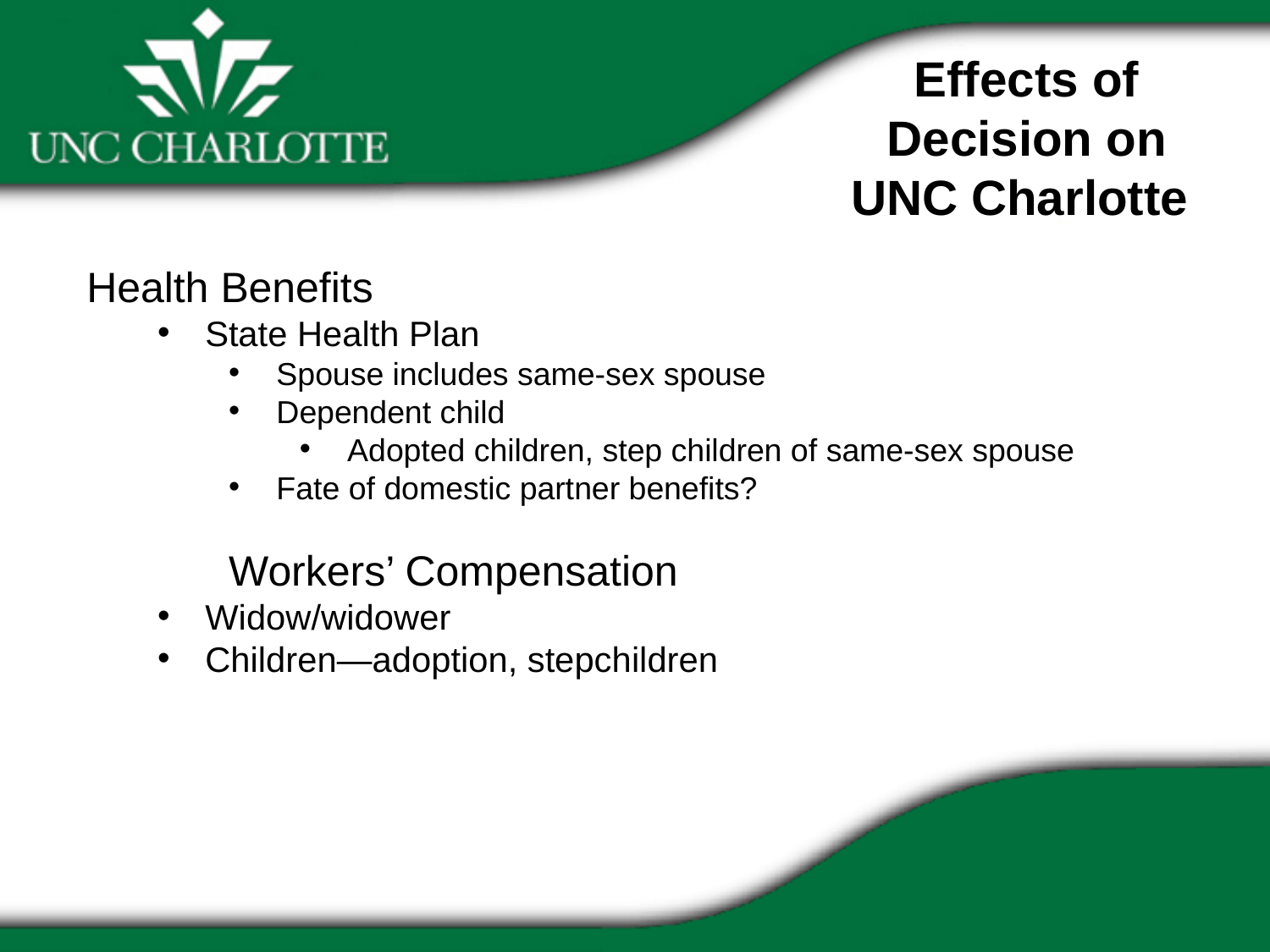

Effects of Decision on UNC Charlotte

Health Benefits
State Health Plan
Spouse includes same-sex spouse
Dependent child
Adopted children, step children of same-sex spouse
Fate of domestic partner benefits?

Workers’ Compensation
Widow/widower
Children—adoption, stepchildren